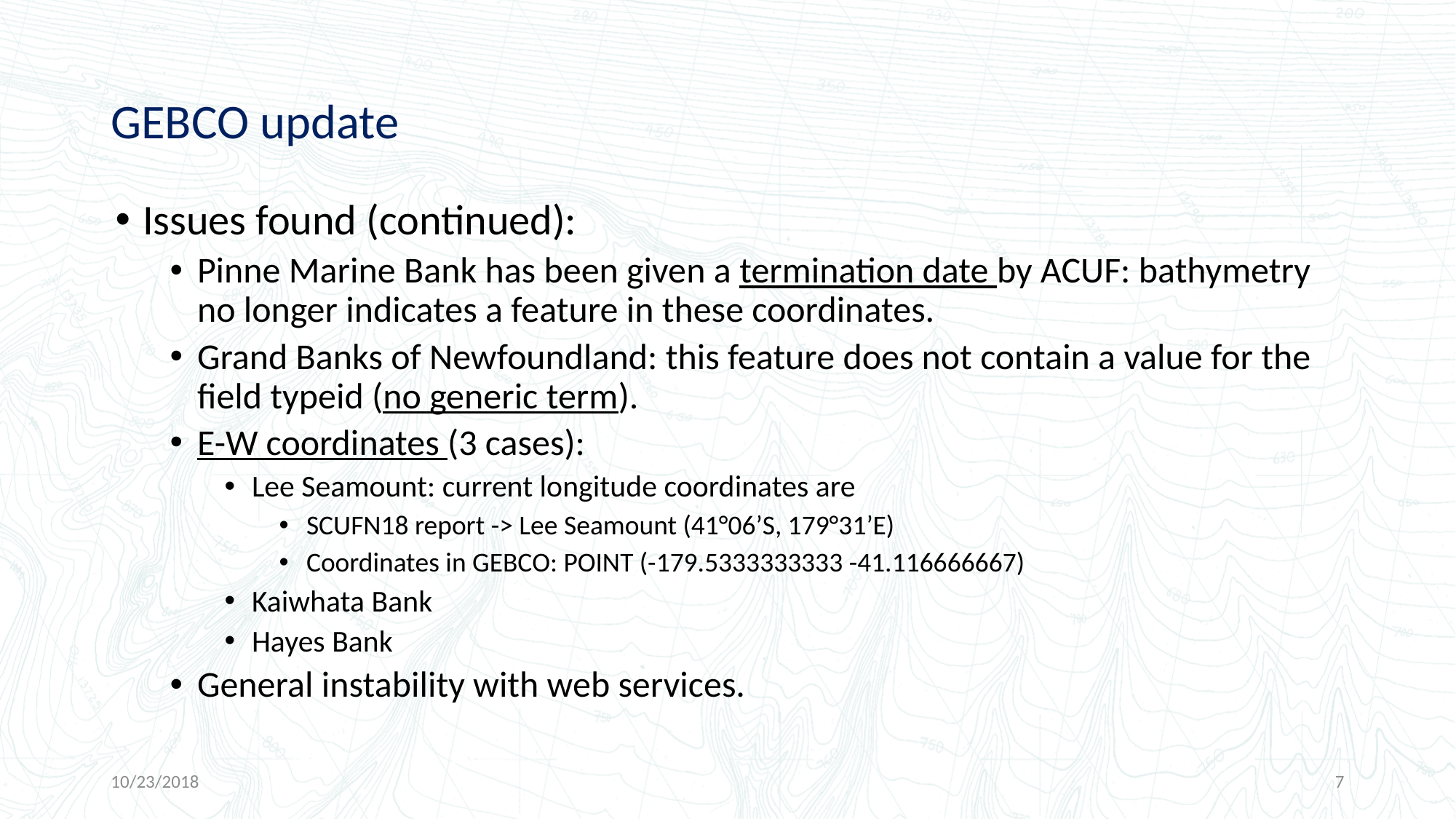

# GEBCO update
Issues found (continued):
Pinne Marine Bank has been given a termination date by ACUF: bathymetry no longer indicates a feature in these coordinates.
Grand Banks of Newfoundland: this feature does not contain a value for the field typeid (no generic term).
E-W coordinates (3 cases):
Lee Seamount: current longitude coordinates are
SCUFN18 report -> Lee Seamount (41°06’S, 179°31’E)
Coordinates in GEBCO: POINT (-179.5333333333 -41.116666667)
Kaiwhata Bank
Hayes Bank
General instability with web services.

10/23/2018
7